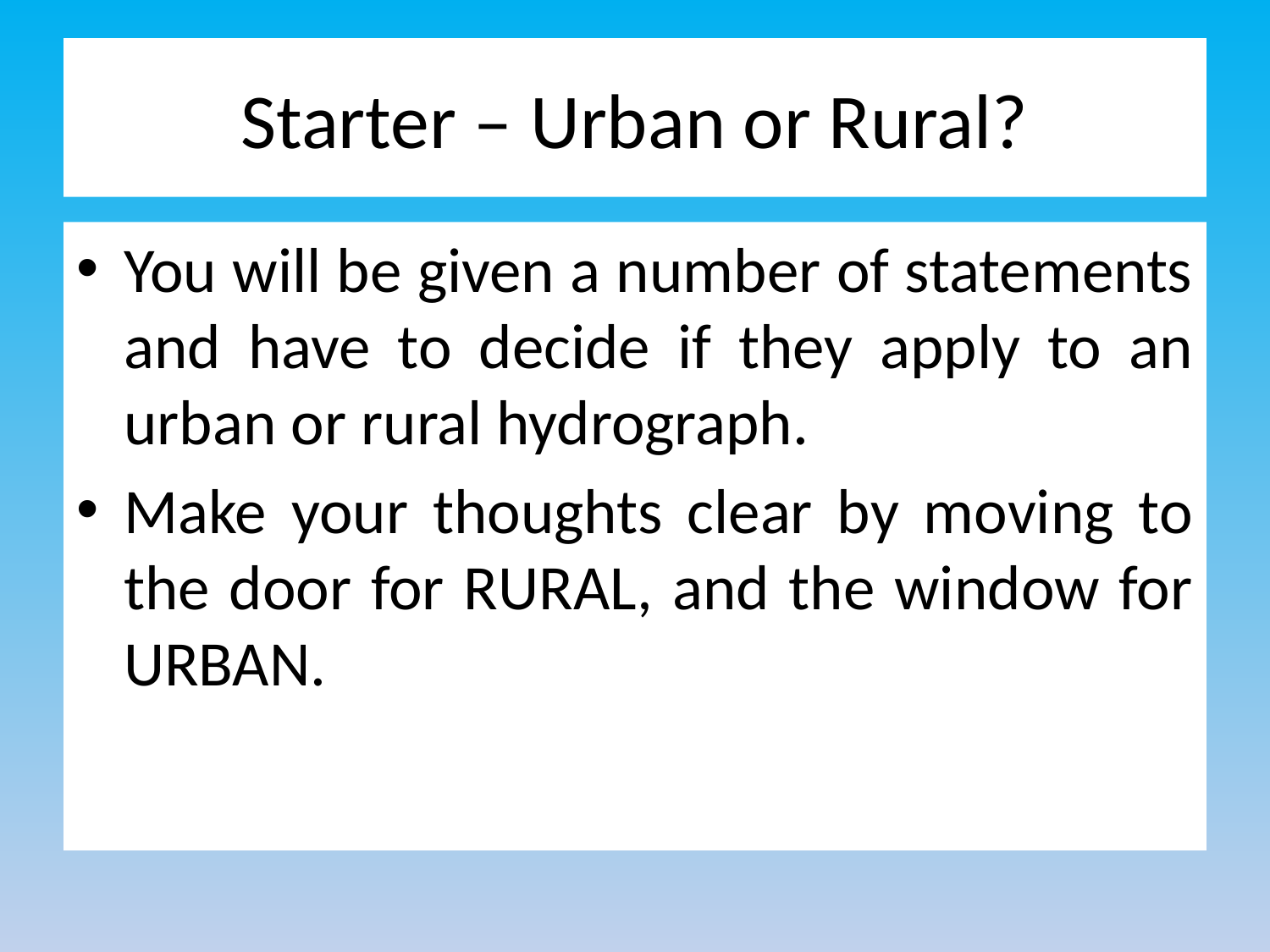

# Starter – Urban or Rural?
You will be given a number of statements and have to decide if they apply to an urban or rural hydrograph.
Make your thoughts clear by moving to the door for RURAL, and the window for URBAN.